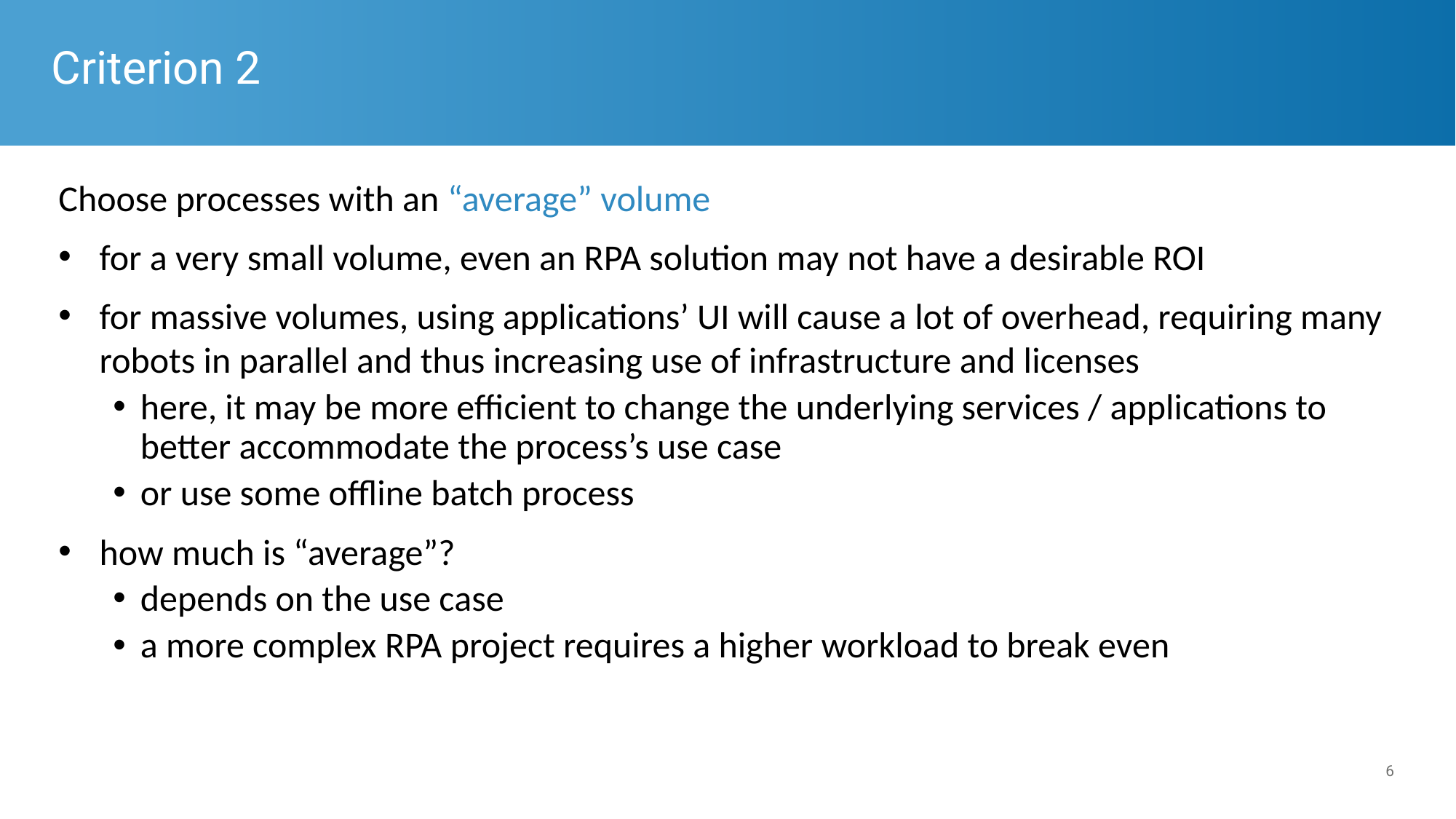

# Criterion 2
Choose processes with an “average” volume
for a very small volume, even an RPA solution may not have a desirable ROI
for massive volumes, using applications’ UI will cause a lot of overhead, requiring many robots in parallel and thus increasing use of infrastructure and licenses
here, it may be more efficient to change the underlying services / applications to better accommodate the process’s use case
or use some offline batch process
how much is “average”?
depends on the use case
a more complex RPA project requires a higher workload to break even
6